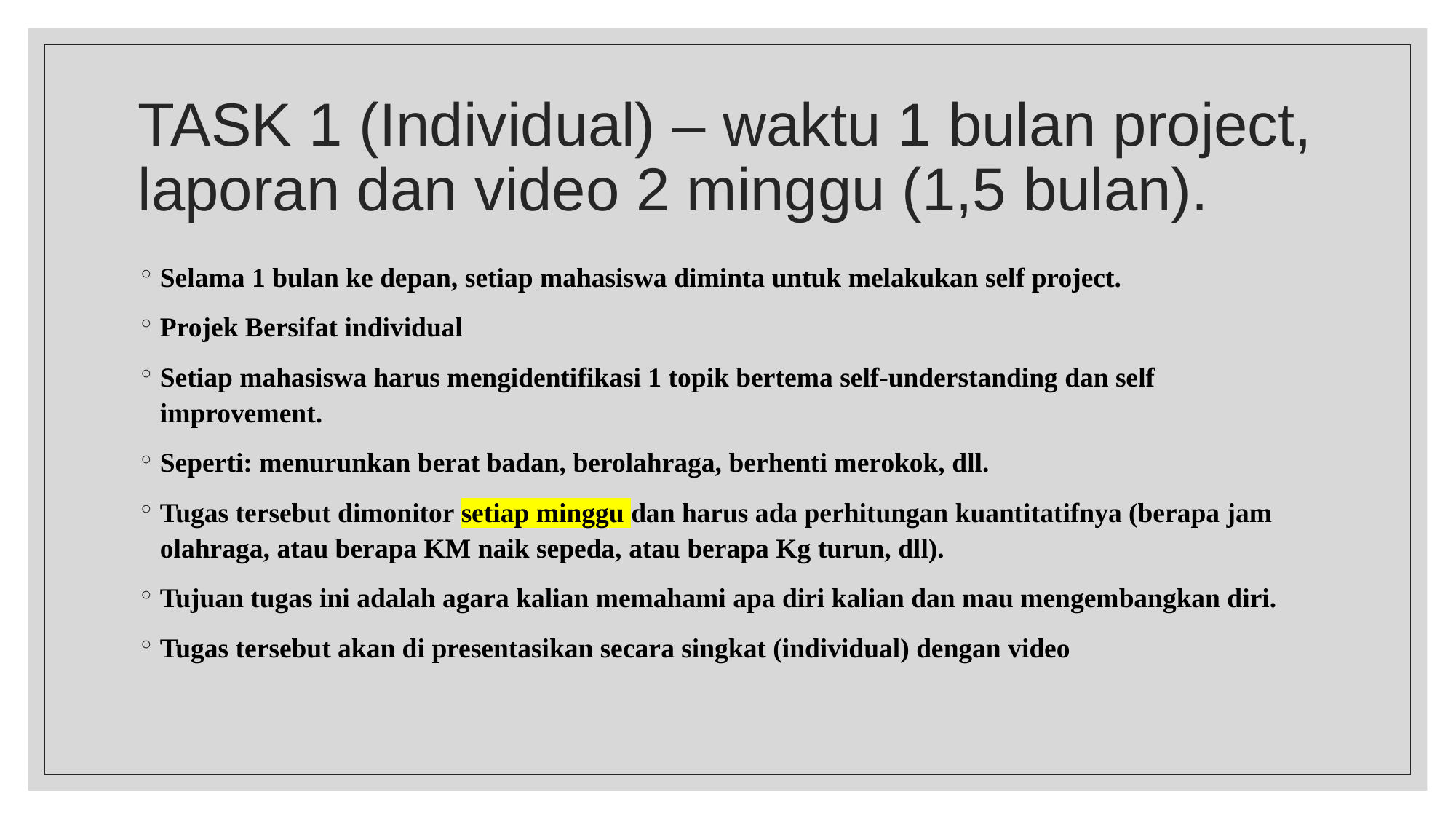

# TASK 1 (Individual) – waktu 1 bulan project, laporan dan video 2 minggu (1,5 bulan).
Selama 1 bulan ke depan, setiap mahasiswa diminta untuk melakukan self project.
Projek Bersifat individual
Setiap mahasiswa harus mengidentifikasi 1 topik bertema self-understanding dan self improvement.
Seperti: menurunkan berat badan, berolahraga, berhenti merokok, dll.
Tugas tersebut dimonitor setiap minggu dan harus ada perhitungan kuantitatifnya (berapa jam olahraga, atau berapa KM naik sepeda, atau berapa Kg turun, dll).
Tujuan tugas ini adalah agara kalian memahami apa diri kalian dan mau mengembangkan diri.
Tugas tersebut akan di presentasikan secara singkat (individual) dengan video